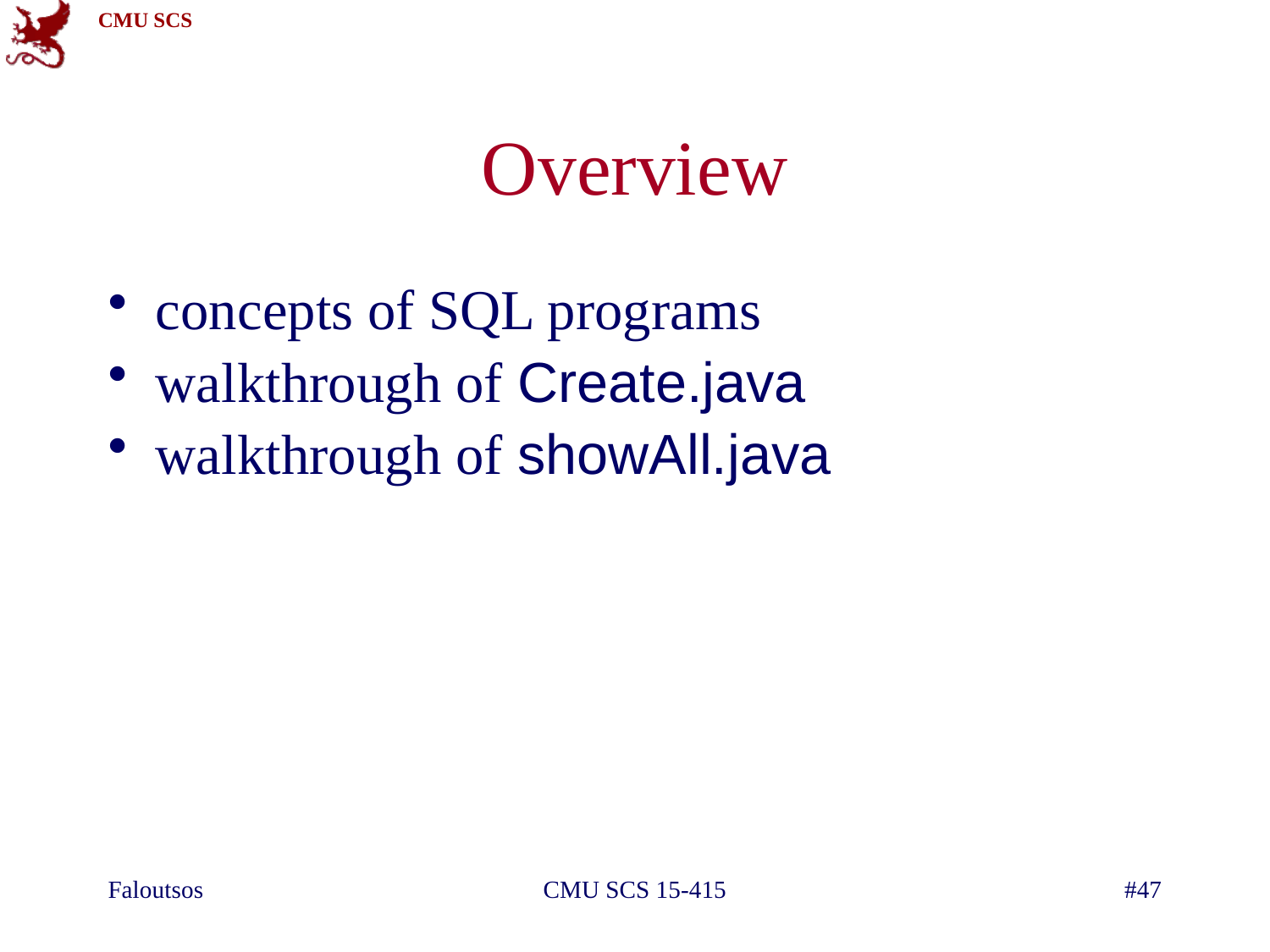

# Overview
concepts of SQL programs
walkthrough of Create.java
walkthrough of showAll.java
Faloutsos
CMU SCS 15-415
#47